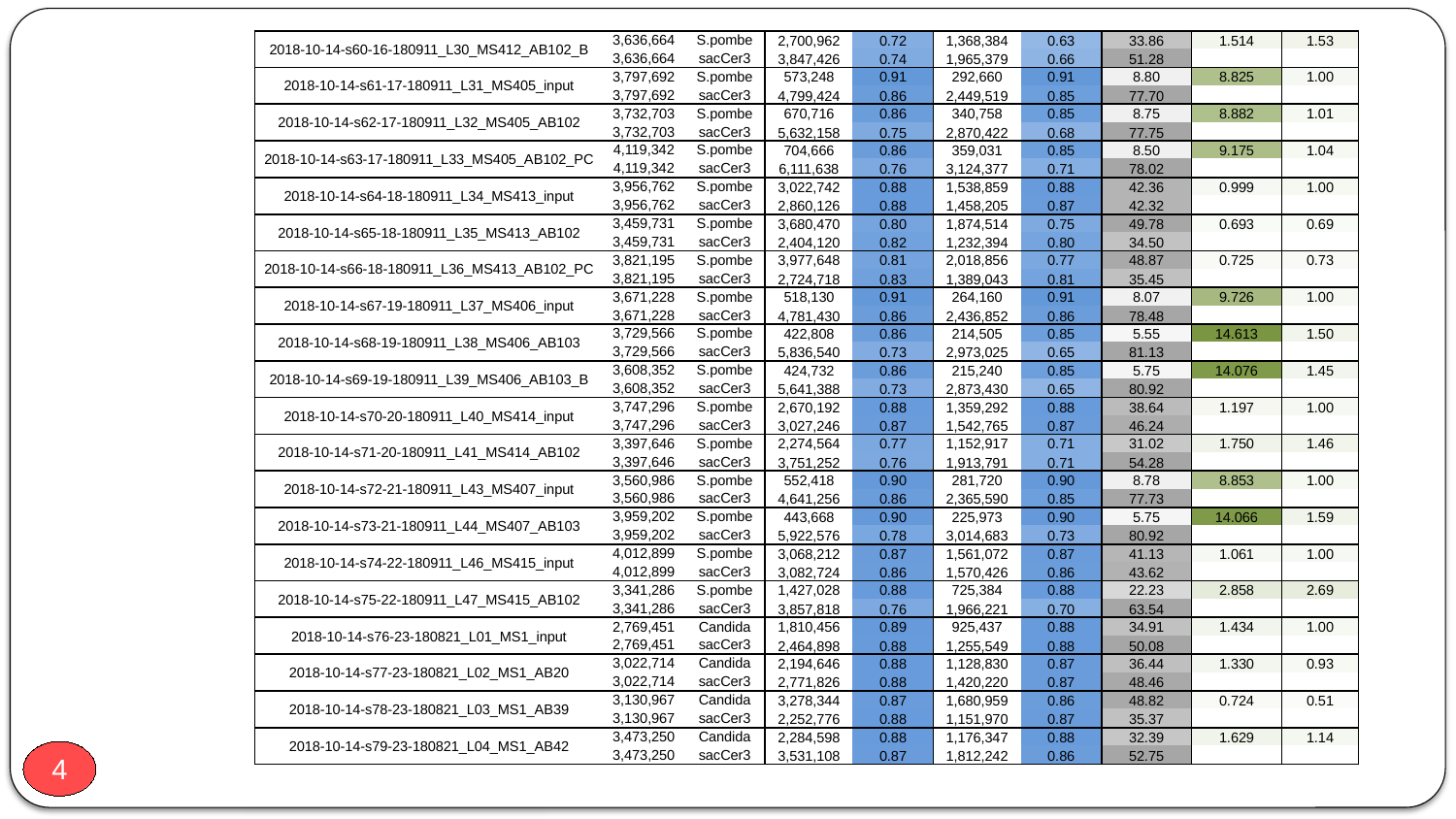

| 2018-10-14-s60-16-180911\_L30\_MS412\_AB102\_B | 3,636,664 | S.pombe | 2,700,962 | 0.72 | 1,368,384 | 0.63 | 33.86 | 1.514 | 1.53 |
| --- | --- | --- | --- | --- | --- | --- | --- | --- | --- |
|  | 3,636,664 | sacCer3 | 3,847,426 | 0.74 | 1,965,379 | 0.66 | 51.28 |  |  |
| 2018-10-14-s61-17-180911\_L31\_MS405\_input | 3,797,692 | S.pombe | 573,248 | 0.91 | 292,660 | 0.91 | 8.80 | 8.825 | 1.00 |
|  | 3,797,692 | sacCer3 | 4,799,424 | 0.86 | 2,449,519 | 0.85 | 77.70 |  |  |
| 2018-10-14-s62-17-180911\_L32\_MS405\_AB102 | 3,732,703 | S.pombe | 670,716 | 0.86 | 340,758 | 0.85 | 8.75 | 8.882 | 1.01 |
|  | 3,732,703 | sacCer3 | 5,632,158 | 0.75 | 2,870,422 | 0.68 | 77.75 |  |  |
| 2018-10-14-s63-17-180911\_L33\_MS405\_AB102\_PC | 4,119,342 | S.pombe | 704,666 | 0.86 | 359,031 | 0.85 | 8.50 | 9.175 | 1.04 |
|  | 4,119,342 | sacCer3 | 6,111,638 | 0.76 | 3,124,377 | 0.71 | 78.02 |  |  |
| 2018-10-14-s64-18-180911\_L34\_MS413\_input | 3,956,762 | S.pombe | 3,022,742 | 0.88 | 1,538,859 | 0.88 | 42.36 | 0.999 | 1.00 |
|  | 3,956,762 | sacCer3 | 2,860,126 | 0.88 | 1,458,205 | 0.87 | 42.32 |  |  |
| 2018-10-14-s65-18-180911\_L35\_MS413\_AB102 | 3,459,731 | S.pombe | 3,680,470 | 0.80 | 1,874,514 | 0.75 | 49.78 | 0.693 | 0.69 |
|  | 3,459,731 | sacCer3 | 2,404,120 | 0.82 | 1,232,394 | 0.80 | 34.50 |  |  |
| 2018-10-14-s66-18-180911\_L36\_MS413\_AB102\_PC | 3,821,195 | S.pombe | 3,977,648 | 0.81 | 2,018,856 | 0.77 | 48.87 | 0.725 | 0.73 |
|  | 3,821,195 | sacCer3 | 2,724,718 | 0.83 | 1,389,043 | 0.81 | 35.45 |  |  |
| 2018-10-14-s67-19-180911\_L37\_MS406\_input | 3,671,228 | S.pombe | 518,130 | 0.91 | 264,160 | 0.91 | 8.07 | 9.726 | 1.00 |
|  | 3,671,228 | sacCer3 | 4,781,430 | 0.86 | 2,436,852 | 0.86 | 78.48 |  |  |
| 2018-10-14-s68-19-180911\_L38\_MS406\_AB103 | 3,729,566 | S.pombe | 422,808 | 0.86 | 214,505 | 0.85 | 5.55 | 14.613 | 1.50 |
|  | 3,729,566 | sacCer3 | 5,836,540 | 0.73 | 2,973,025 | 0.65 | 81.13 |  |  |
| 2018-10-14-s69-19-180911\_L39\_MS406\_AB103\_B | 3,608,352 | S.pombe | 424,732 | 0.86 | 215,240 | 0.85 | 5.75 | 14.076 | 1.45 |
|  | 3,608,352 | sacCer3 | 5,641,388 | 0.73 | 2,873,430 | 0.65 | 80.92 |  |  |
| 2018-10-14-s70-20-180911\_L40\_MS414\_input | 3,747,296 | S.pombe | 2,670,192 | 0.88 | 1,359,292 | 0.88 | 38.64 | 1.197 | 1.00 |
|  | 3,747,296 | sacCer3 | 3,027,246 | 0.87 | 1,542,765 | 0.87 | 46.24 |  |  |
| 2018-10-14-s71-20-180911\_L41\_MS414\_AB102 | 3,397,646 | S.pombe | 2,274,564 | 0.77 | 1,152,917 | 0.71 | 31.02 | 1.750 | 1.46 |
|  | 3,397,646 | sacCer3 | 3,751,252 | 0.76 | 1,913,791 | 0.71 | 54.28 |  |  |
| 2018-10-14-s72-21-180911\_L43\_MS407\_input | 3,560,986 | S.pombe | 552,418 | 0.90 | 281,720 | 0.90 | 8.78 | 8.853 | 1.00 |
|  | 3,560,986 | sacCer3 | 4,641,256 | 0.86 | 2,365,590 | 0.85 | 77.73 |  |  |
| 2018-10-14-s73-21-180911\_L44\_MS407\_AB103 | 3,959,202 | S.pombe | 443,668 | 0.90 | 225,973 | 0.90 | 5.75 | 14.066 | 1.59 |
|  | 3,959,202 | sacCer3 | 5,922,576 | 0.78 | 3,014,683 | 0.73 | 80.92 |  |  |
| 2018-10-14-s74-22-180911\_L46\_MS415\_input | 4,012,899 | S.pombe | 3,068,212 | 0.87 | 1,561,072 | 0.87 | 41.13 | 1.061 | 1.00 |
|  | 4,012,899 | sacCer3 | 3,082,724 | 0.86 | 1,570,426 | 0.86 | 43.62 |  |  |
| 2018-10-14-s75-22-180911\_L47\_MS415\_AB102 | 3,341,286 | S.pombe | 1,427,028 | 0.88 | 725,384 | 0.88 | 22.23 | 2.858 | 2.69 |
|  | 3,341,286 | sacCer3 | 3,857,818 | 0.76 | 1,966,221 | 0.70 | 63.54 |  |  |
| 2018-10-14-s76-23-180821\_L01\_MS1\_input | 2,769,451 | Candida | 1,810,456 | 0.89 | 925,437 | 0.88 | 34.91 | 1.434 | 1.00 |
|  | 2,769,451 | sacCer3 | 2,464,898 | 0.88 | 1,255,549 | 0.88 | 50.08 |  |  |
| 2018-10-14-s77-23-180821\_L02\_MS1\_AB20 | 3,022,714 | Candida | 2,194,646 | 0.88 | 1,128,830 | 0.87 | 36.44 | 1.330 | 0.93 |
|  | 3,022,714 | sacCer3 | 2,771,826 | 0.88 | 1,420,220 | 0.87 | 48.46 |  |  |
| 2018-10-14-s78-23-180821\_L03\_MS1\_AB39 | 3,130,967 | Candida | 3,278,344 | 0.87 | 1,680,959 | 0.86 | 48.82 | 0.724 | 0.51 |
|  | 3,130,967 | sacCer3 | 2,252,776 | 0.88 | 1,151,970 | 0.87 | 35.37 |  |  |
| 2018-10-14-s79-23-180821\_L04\_MS1\_AB42 | 3,473,250 | Candida | 2,284,598 | 0.88 | 1,176,347 | 0.88 | 32.39 | 1.629 | 1.14 |
|  | 3,473,250 | sacCer3 | 3,531,108 | 0.87 | 1,812,242 | 0.86 | 52.75 |  |  |
4